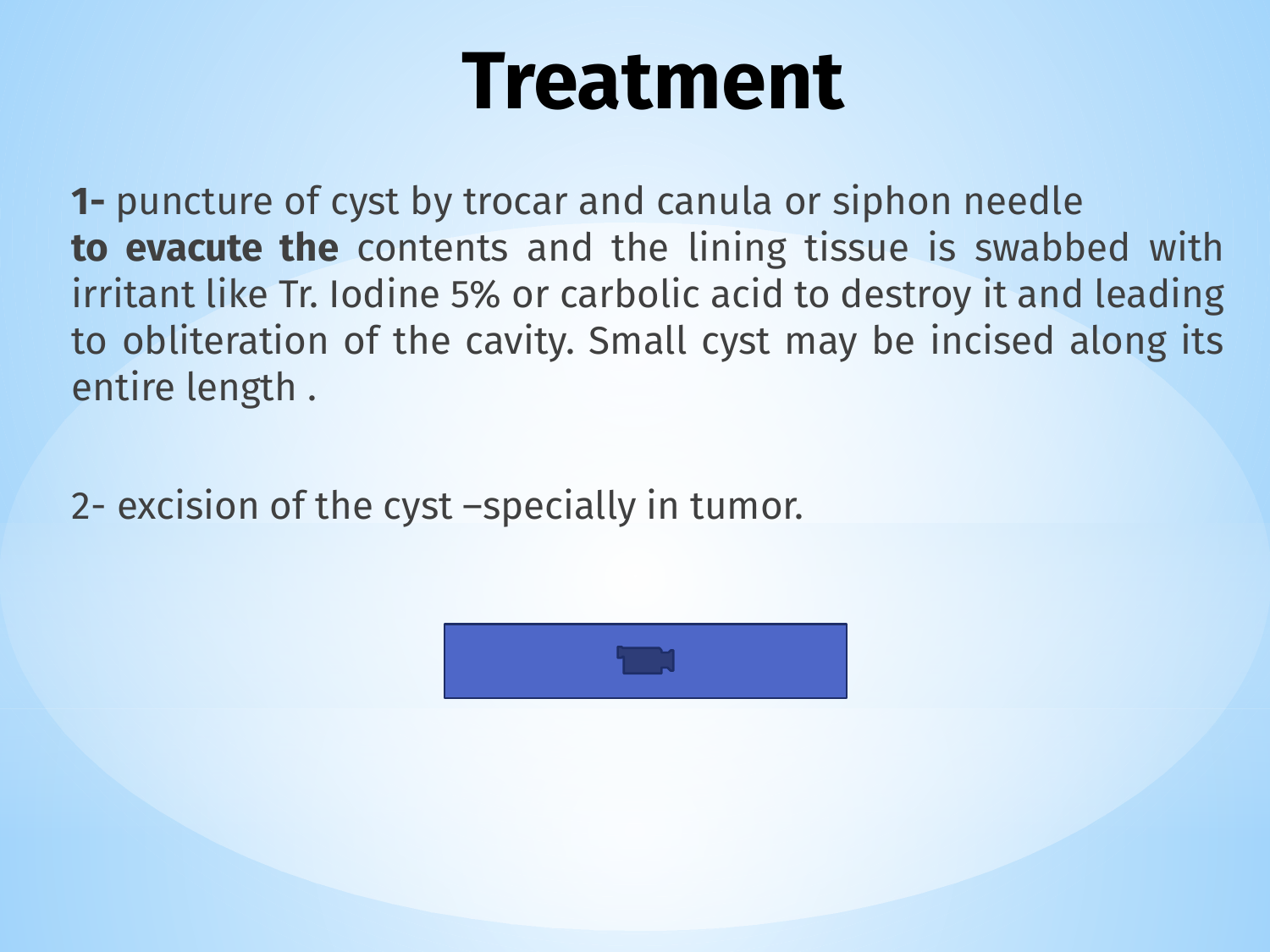

# Treatment
1- puncture of cyst by trocar and canula or siphon needle              to evacute the contents and the lining tissue is swabbed with irritant like Tr. Iodine 5% or carbolic acid to destroy it and leading to obliteration of the cavity. Small cyst may be incised along its entire length .

2- excision of the cyst –specially in tumor.